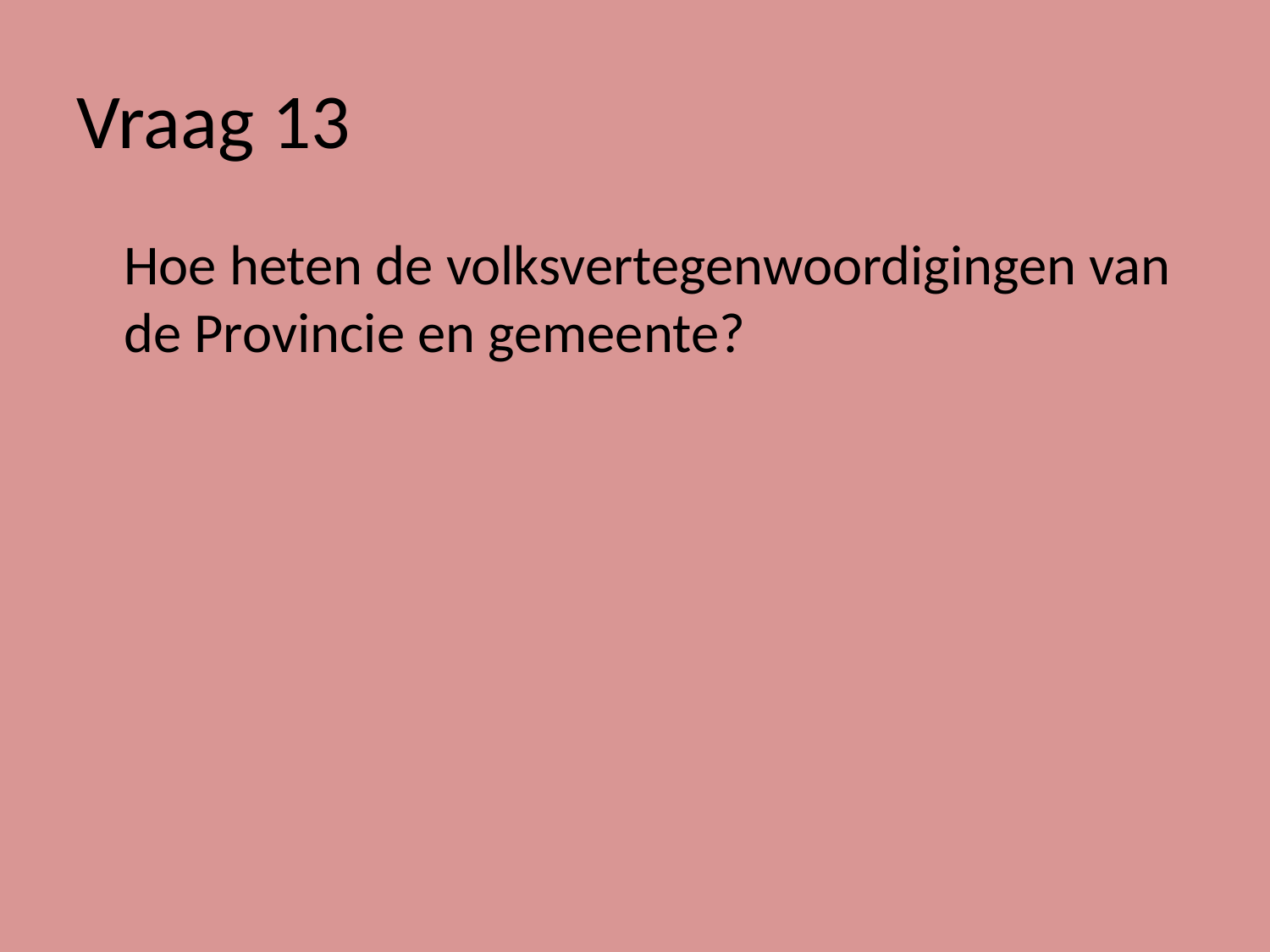

# Vraag 13
	Hoe heten de volksvertegenwoordigingen van de Provincie en gemeente?